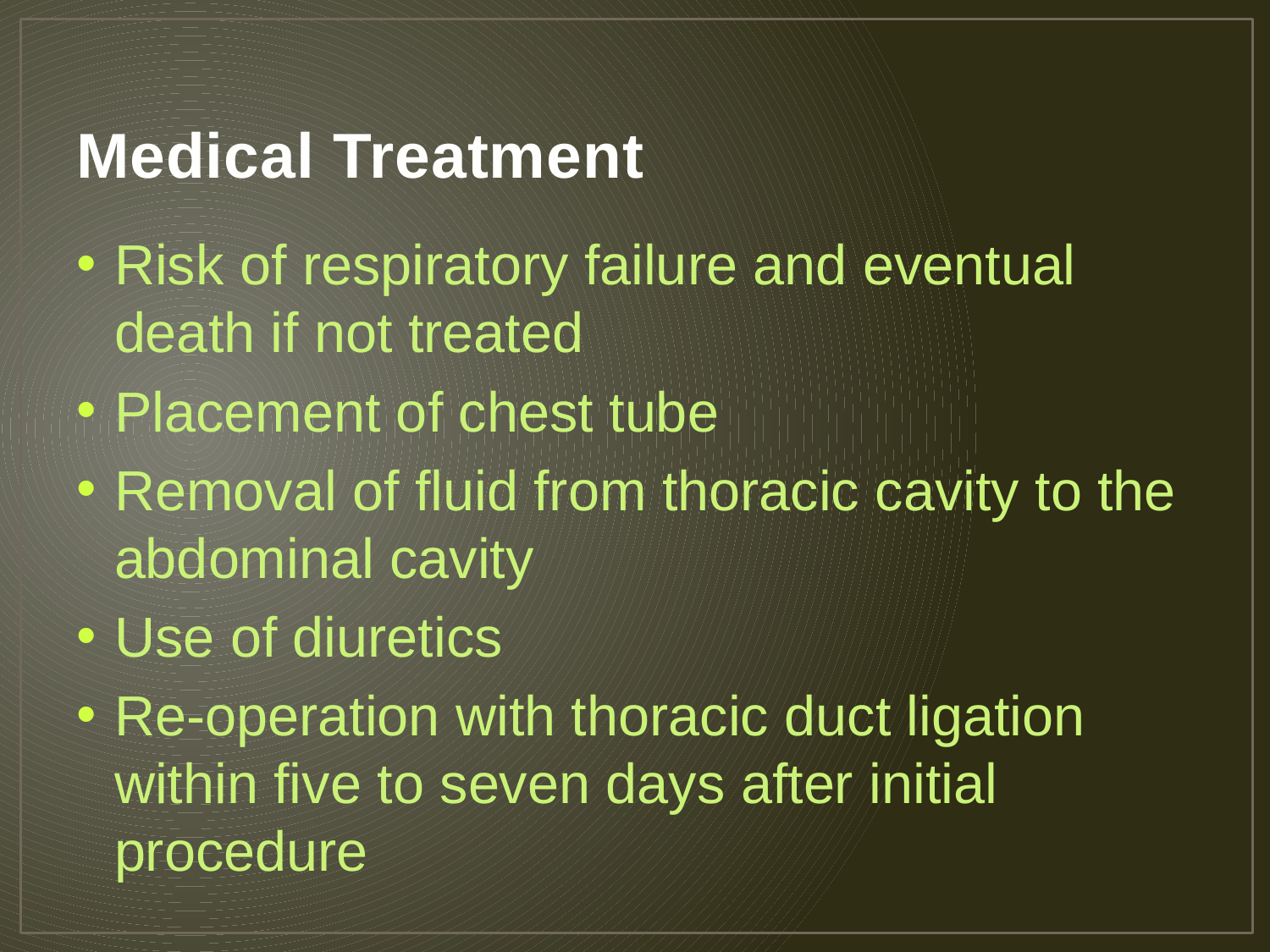

# Medical Treatment
Risk of respiratory failure and eventual death if not treated
Placement of chest tube
Removal of fluid from thoracic cavity to the abdominal cavity
Use of diuretics
Re-operation with thoracic duct ligation within five to seven days after initial procedure